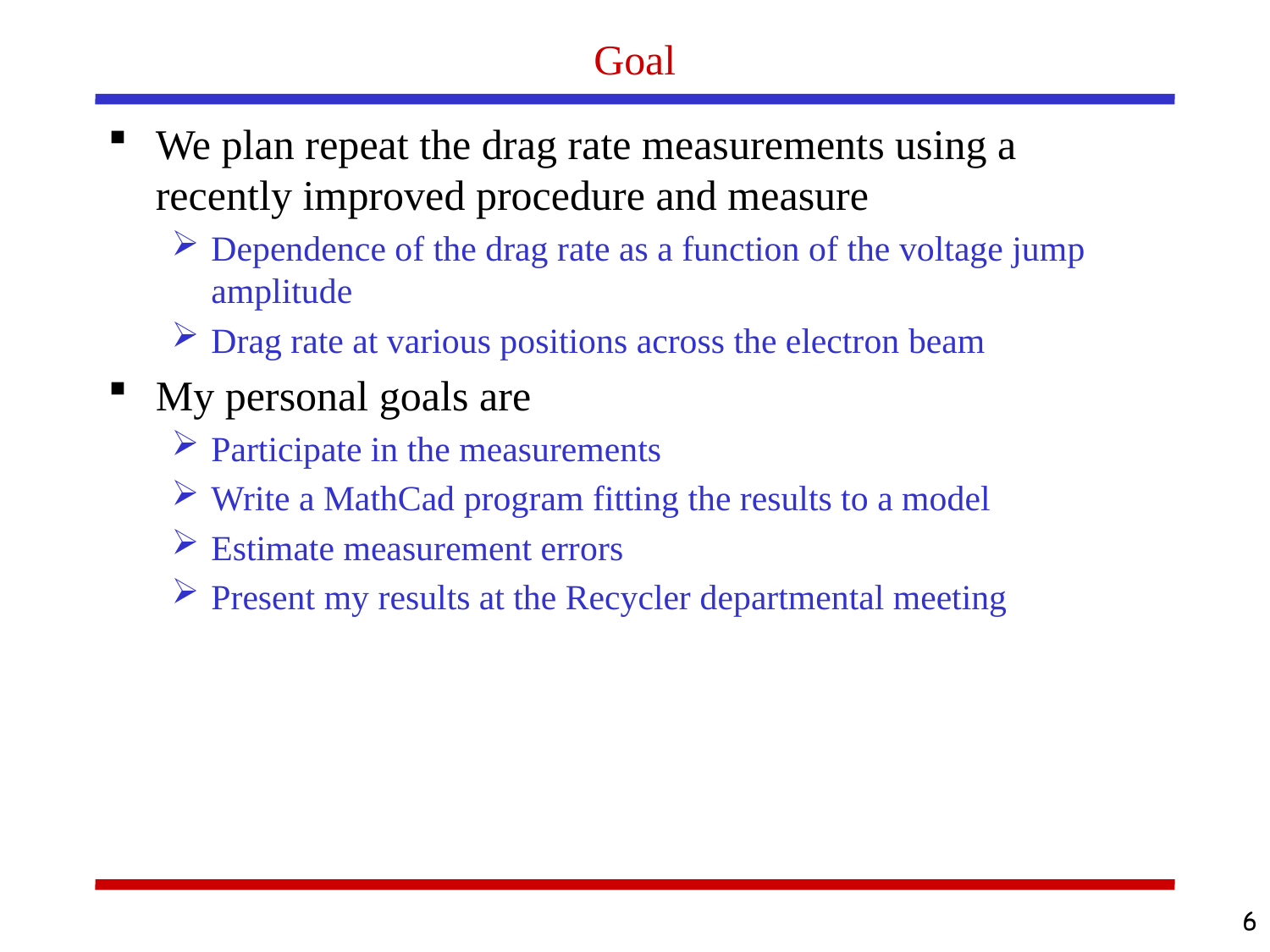

# Goal
We plan repeat the drag rate measurements using a recently improved procedure and measure
Dependence of the drag rate as a function of the voltage jump amplitude
Drag rate at various positions across the electron beam
My personal goals are
Participate in the measurements
Write a MathCad program fitting the results to a model
Estimate measurement errors
Present my results at the Recycler departmental meeting
6